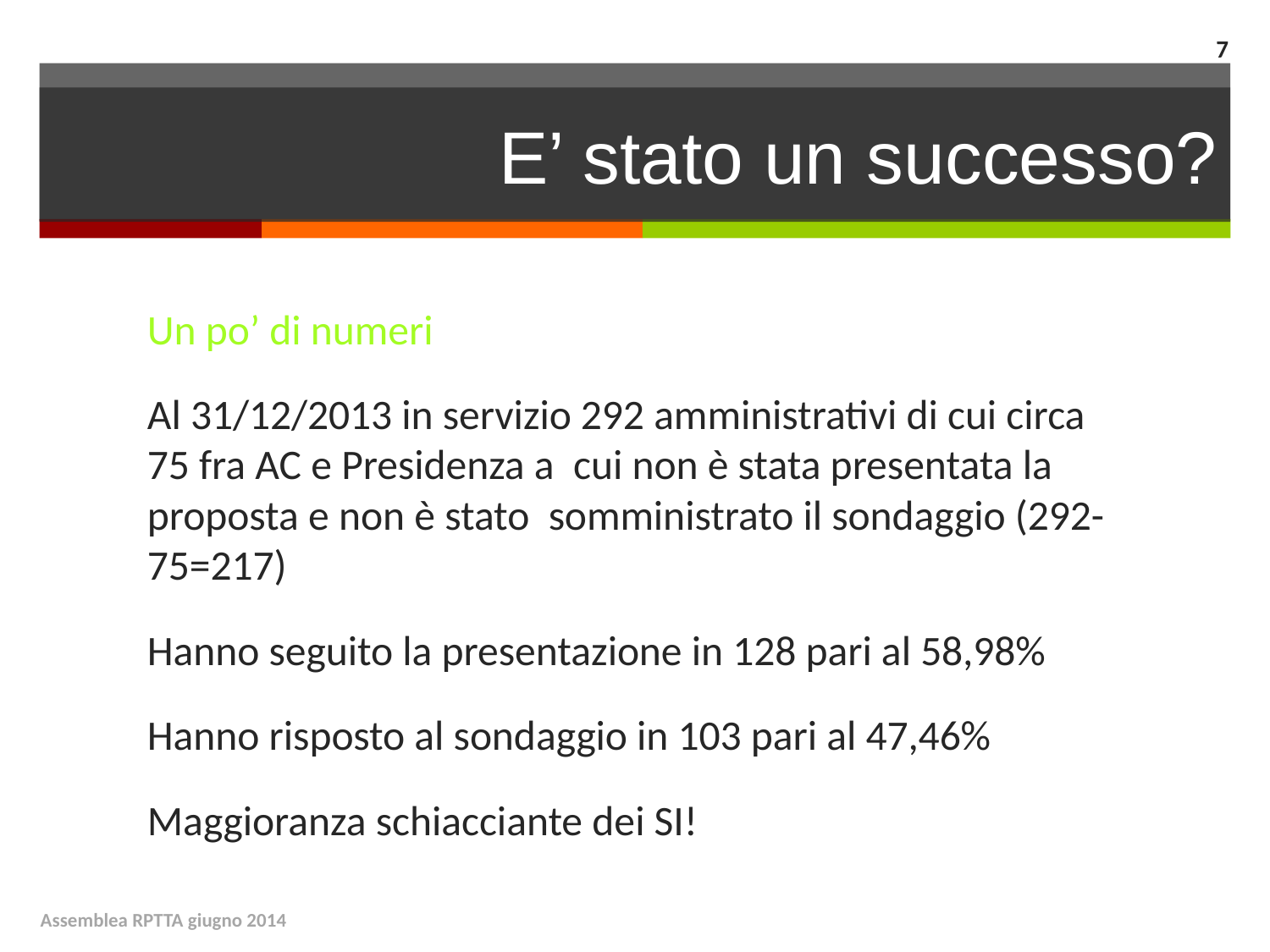

7
# E’ stato un successo?
Un po’ di numeri
Al 31/12/2013 in servizio 292 amministrativi di cui circa 75 fra AC e Presidenza a  cui non è stata presentata la proposta e non è stato  somministrato il sondaggio (292-75=217)
Hanno seguito la presentazione in 128 pari al 58,98%
Hanno risposto al sondaggio in 103 pari al 47,46%
Maggioranza schiacciante dei SI!

Assemblea RPTTA giugno 2014